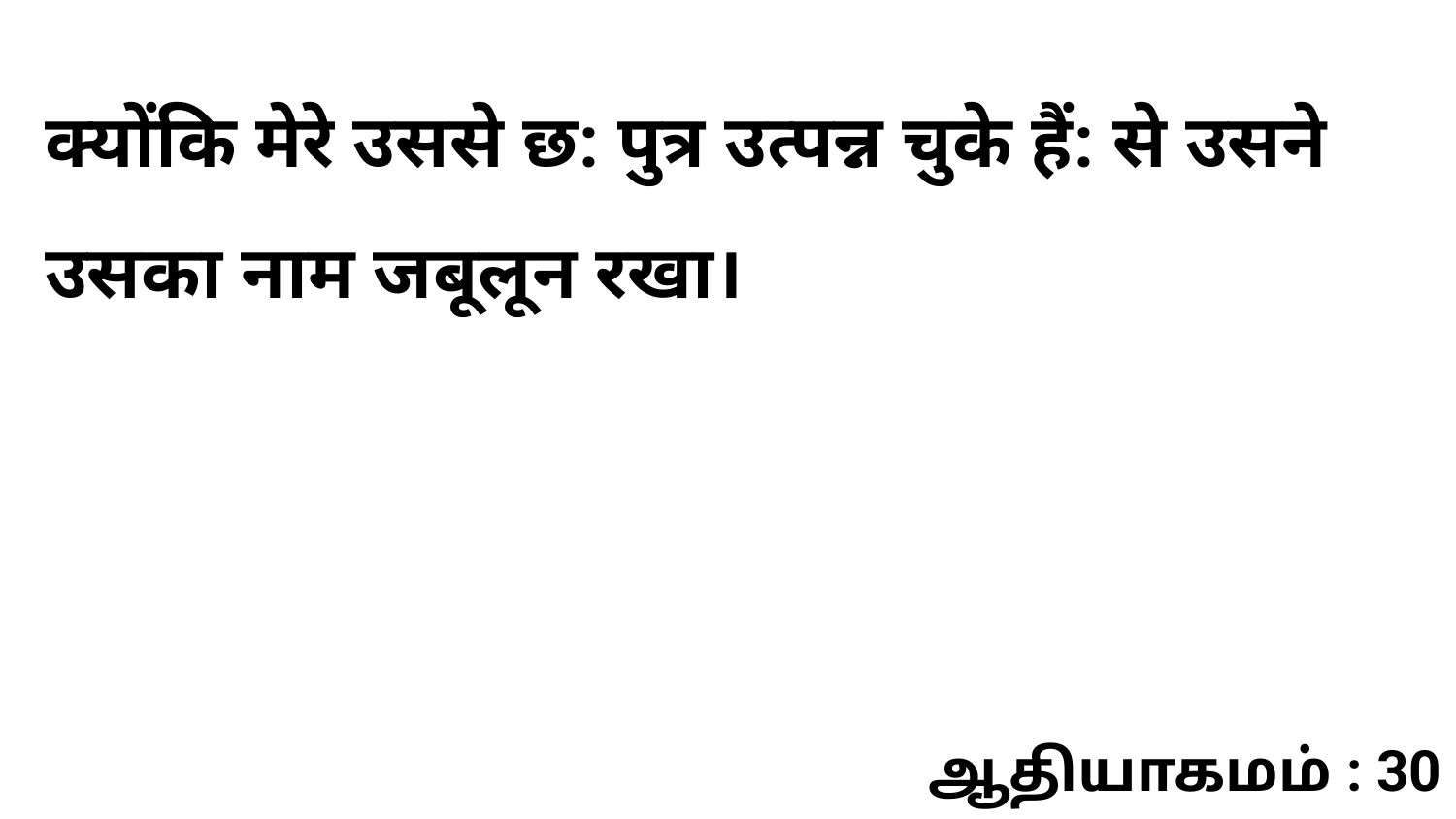

क्योंकि मेरे उससे छ: पुत्र उत्पन्न चुके हैं: से उसने उसका नाम जबूलून रखा।
ஆதியாகமம் : 30